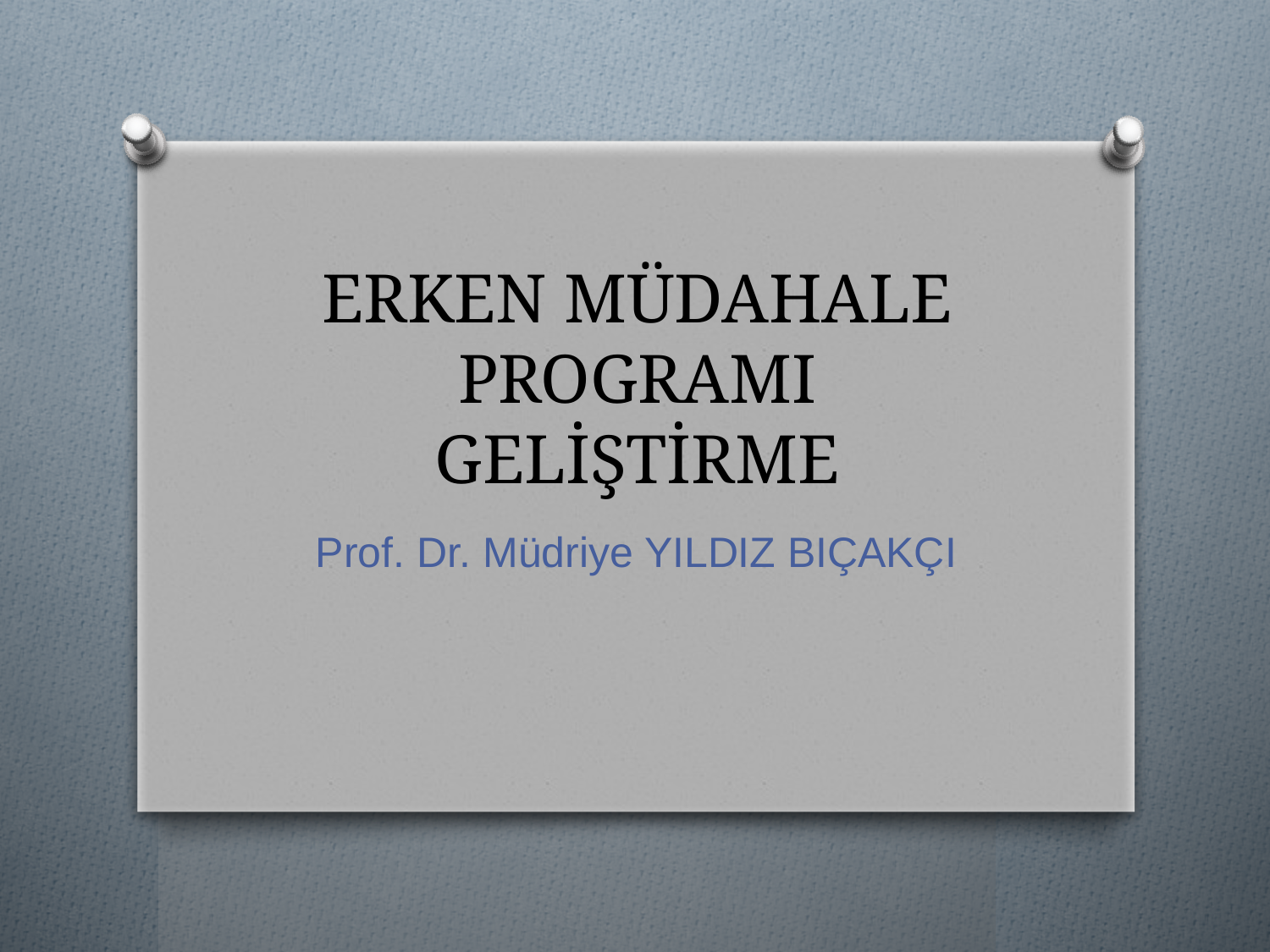

# ERKEN MÜDAHALE PROGRAMI GELİŞTİRME
Prof. Dr. Müdriye YILDIZ BIÇAKÇI